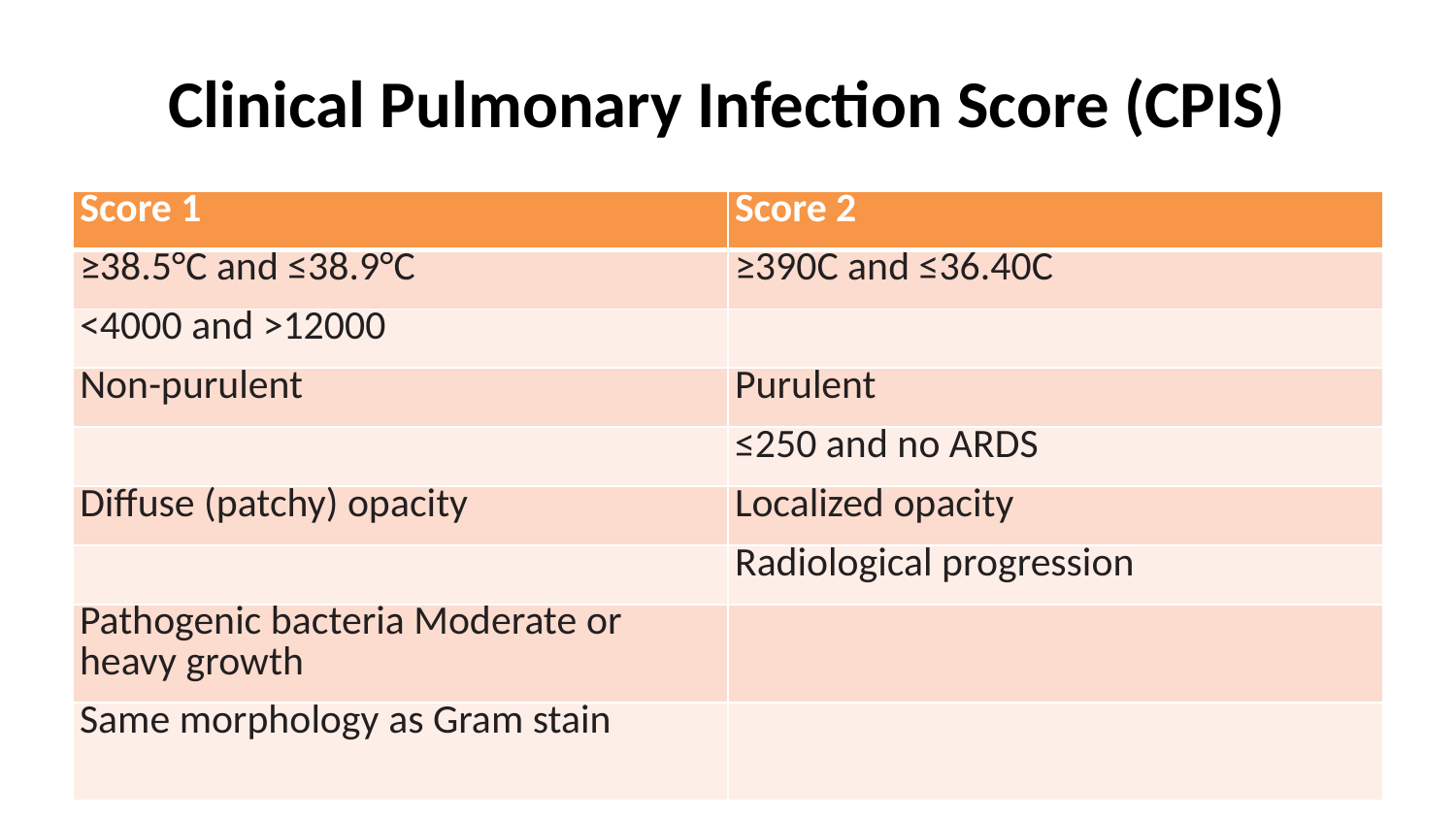

# Clinical Pulmonary Infection Score (CPIS)
| Score 1 | Score 2 |
| --- | --- |
| ≥38.5°C and ≤38.9°C | ≥390C and ≤36.40C |
| <4000 and >12000 |  |
| Non-purulent | Purulent |
|  | ≤250 and no ARDS |
| Diffuse (patchy) opacity | Localized opacity |
|  | Radiological progression |
| Pathogenic bacteria Moderate or heavy growth |  |
| Same morphology as Gram stain |  |